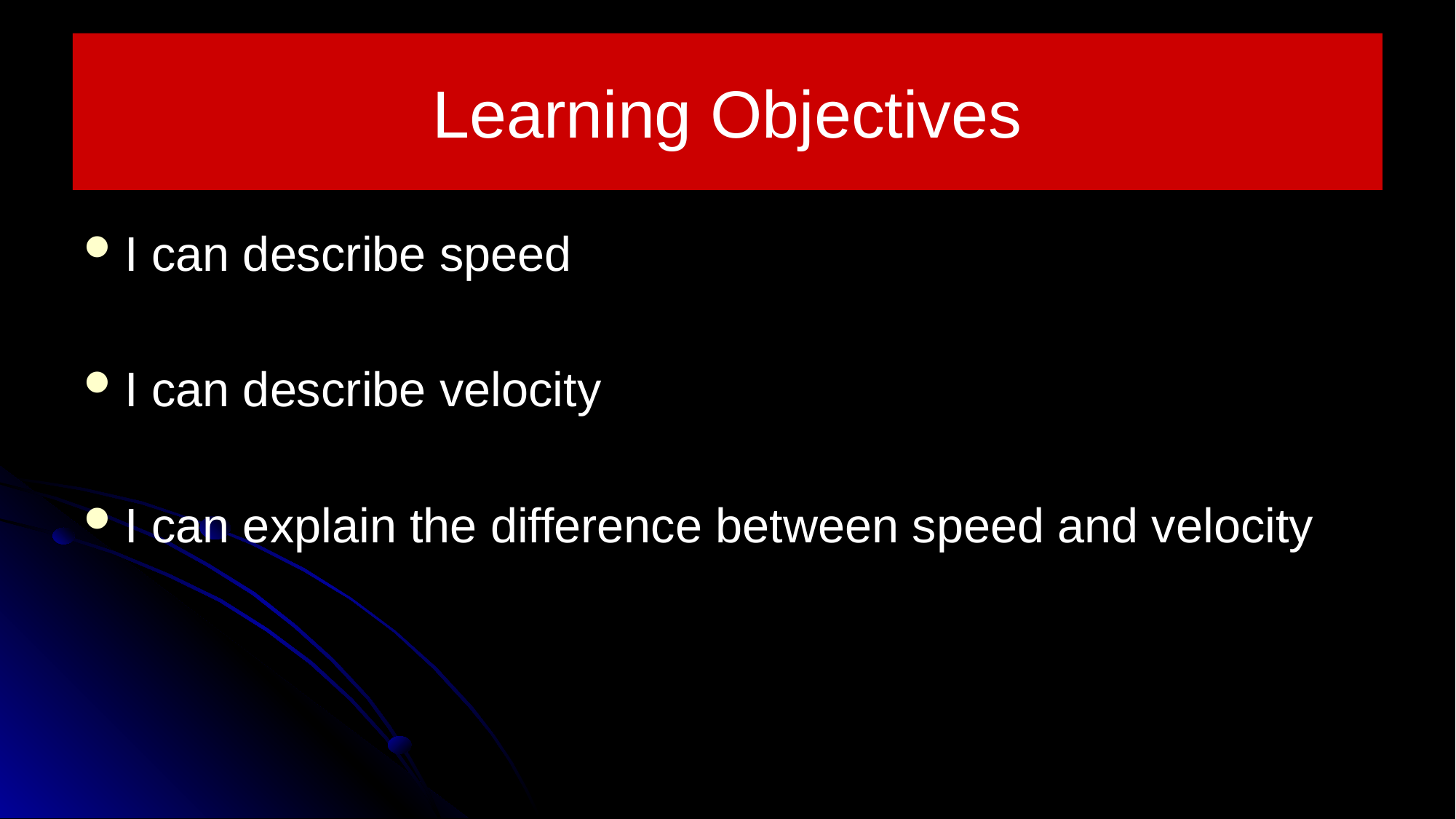

# Learning Objectives
I can describe speed

I can describe velocity

I can explain the difference between speed and velocity